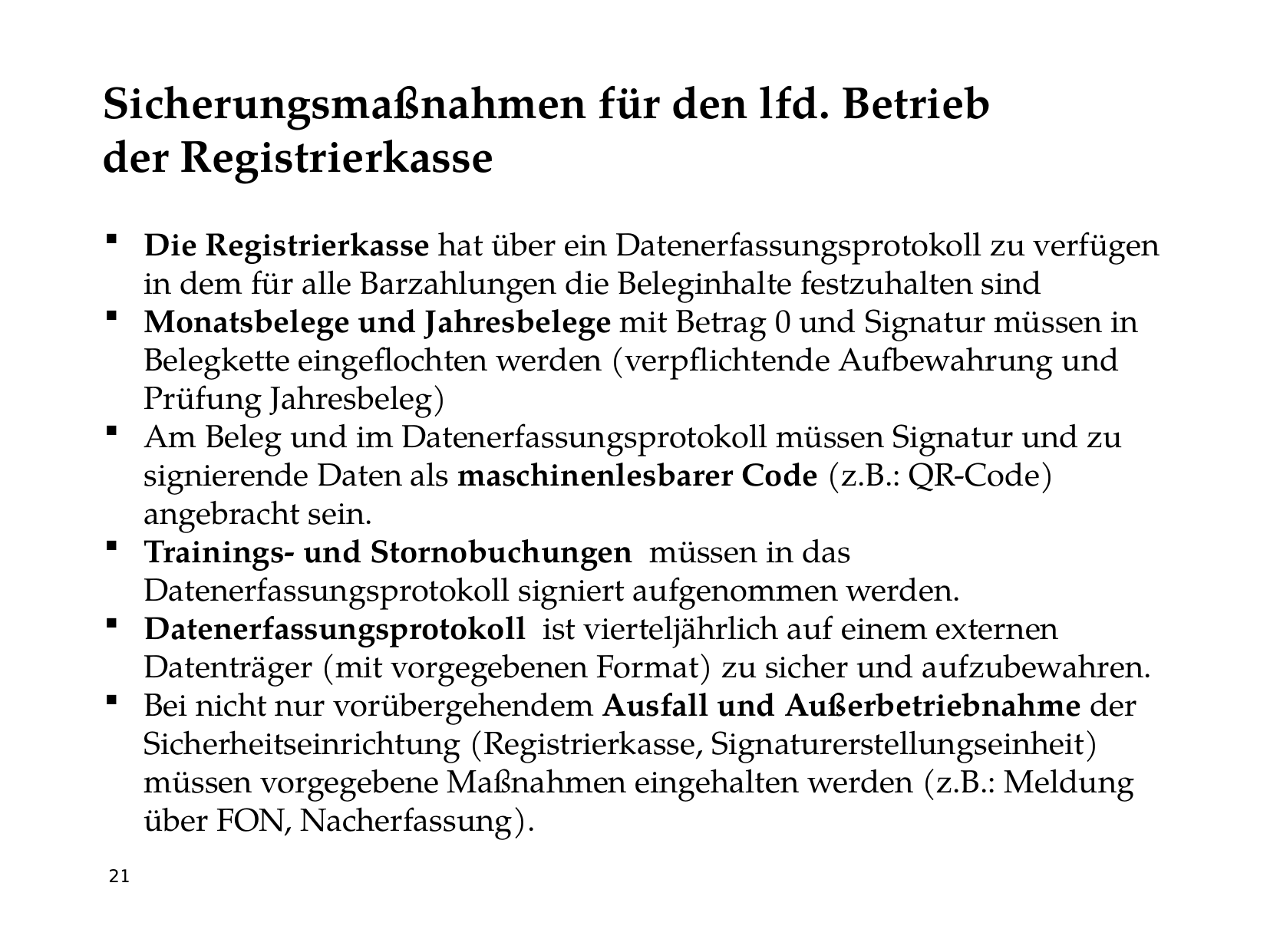

# Sicherungsmaßnahmen für den lfd. Betrieb der Registrierkasse
Die Registrierkasse hat über ein Datenerfassungsprotokoll zu verfügen in dem für alle Barzahlungen die Beleginhalte festzuhalten sind
Monatsbelege und Jahresbelege mit Betrag 0 und Signatur müssen in Belegkette eingeflochten werden (verpflichtende Aufbewahrung und Prüfung Jahresbeleg)
Am Beleg und im Datenerfassungsprotokoll müssen Signatur und zu signierende Daten als maschinenlesbarer Code (z.B.: QR-Code) angebracht sein.
Trainings- und Stornobuchungen  müssen in das Datenerfassungsprotokoll signiert aufgenommen werden.
Datenerfassungsprotokoll  ist vierteljährlich auf einem externen Datenträger (mit vorgegebenen Format) zu sicher und aufzubewahren.
Bei nicht nur vorübergehendem Ausfall und Außerbetriebnahme der Sicherheitseinrichtung (Registrierkasse, Signaturerstellungseinheit) müssen vorgegebene Maßnahmen eingehalten werden (z.B.: Meldung über FON, Nacherfassung).
21